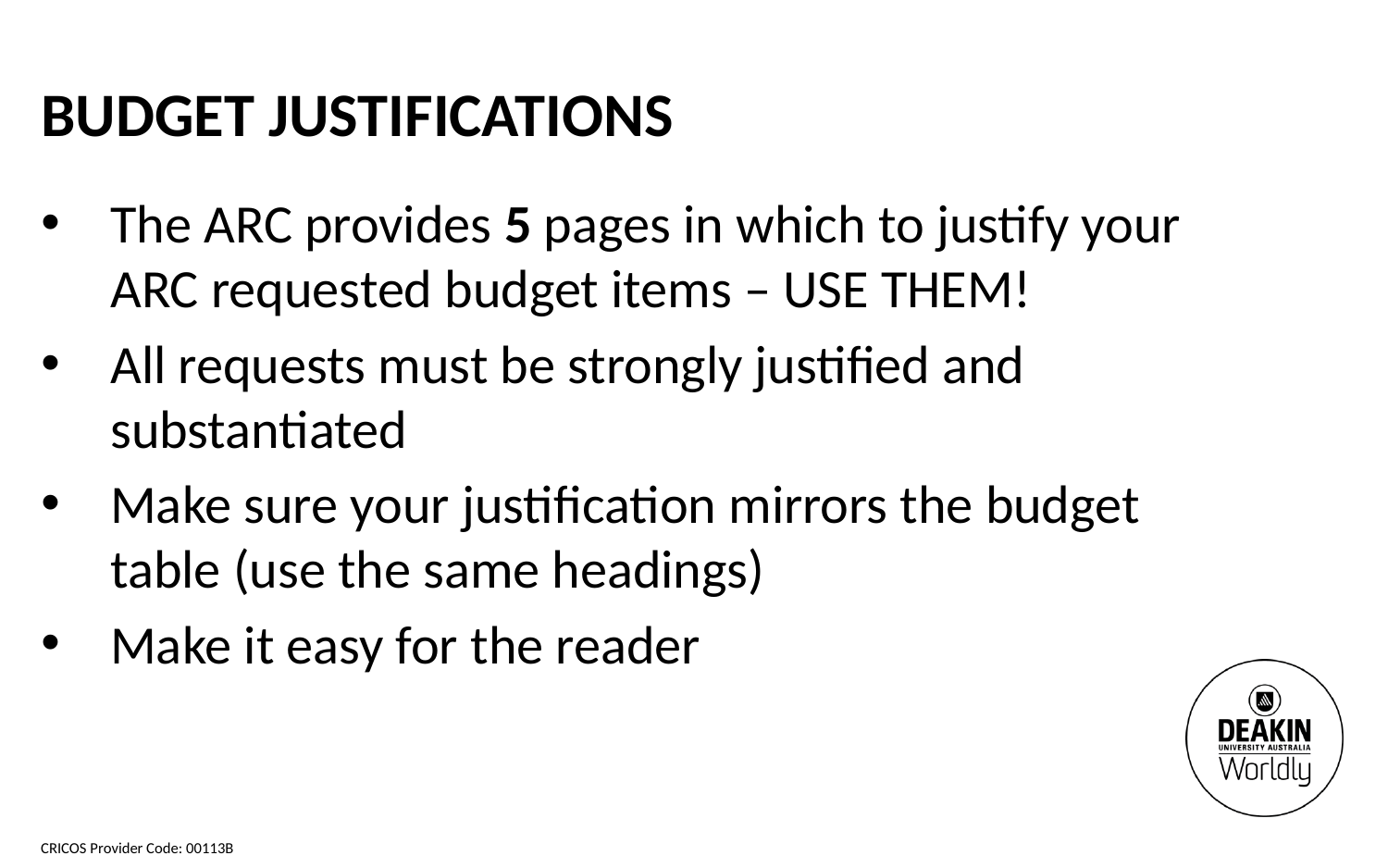

BUDGET JUSTIFICATIONS
The ARC provides 5 pages in which to justify your ARC requested budget items – USE THEM!
All requests must be strongly justified and substantiated
Make sure your justification mirrors the budget table (use the same headings)
Make it easy for the reader